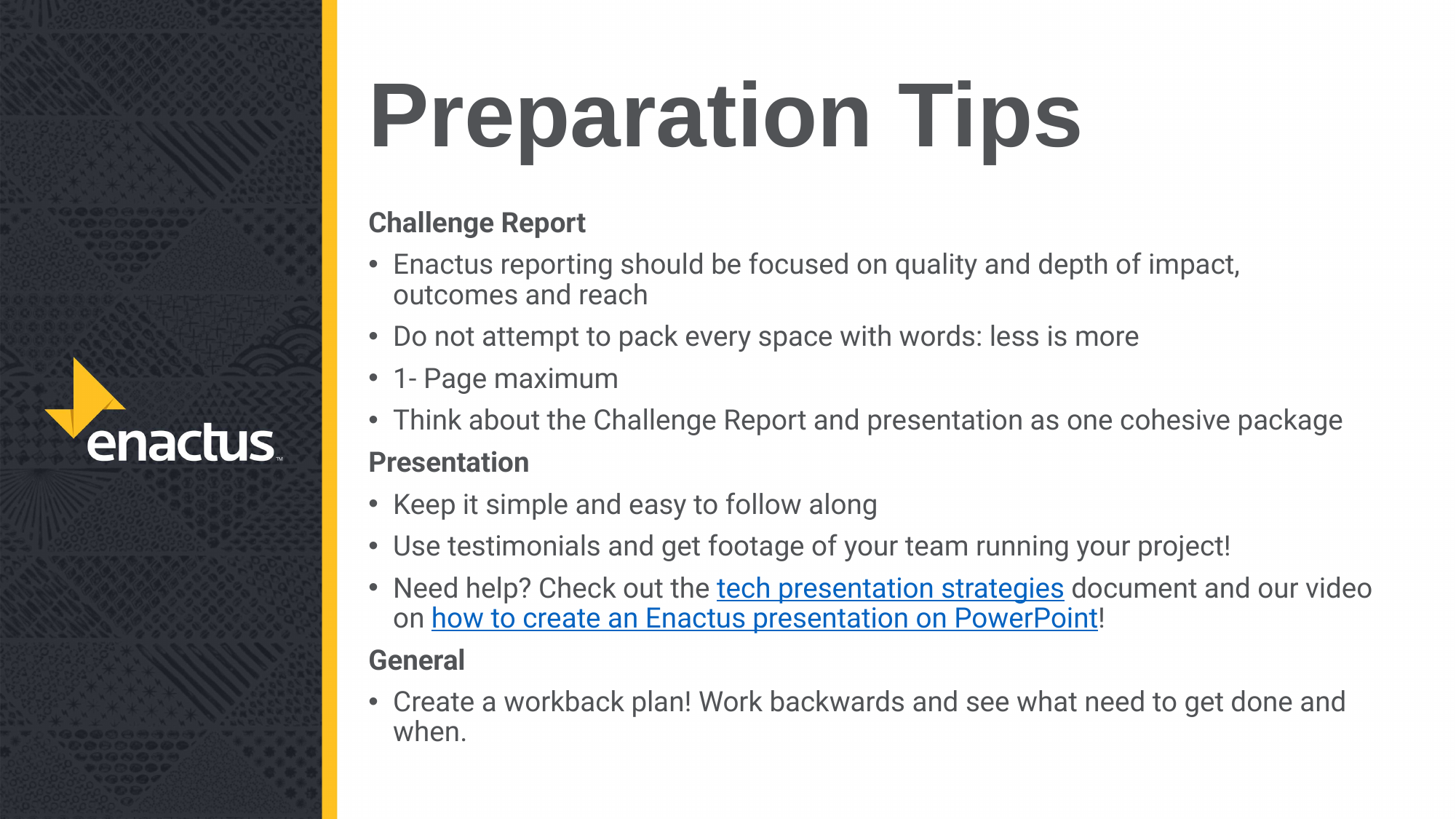

# Preparation Tips
Challenge Report
Enactus reporting should be focused on quality and depth of impact, outcomes and reach
Do not attempt to pack every space with words: less is more
1- Page maximum
Think about the Challenge Report and presentation as one cohesive package
Presentation
Keep it simple and easy to follow along
Use testimonials and get footage of your team running your project!
Need help? Check out the tech presentation strategies document and our video on how to create an Enactus presentation on PowerPoint!
General
Create a workback plan! Work backwards and see what need to get done and when.